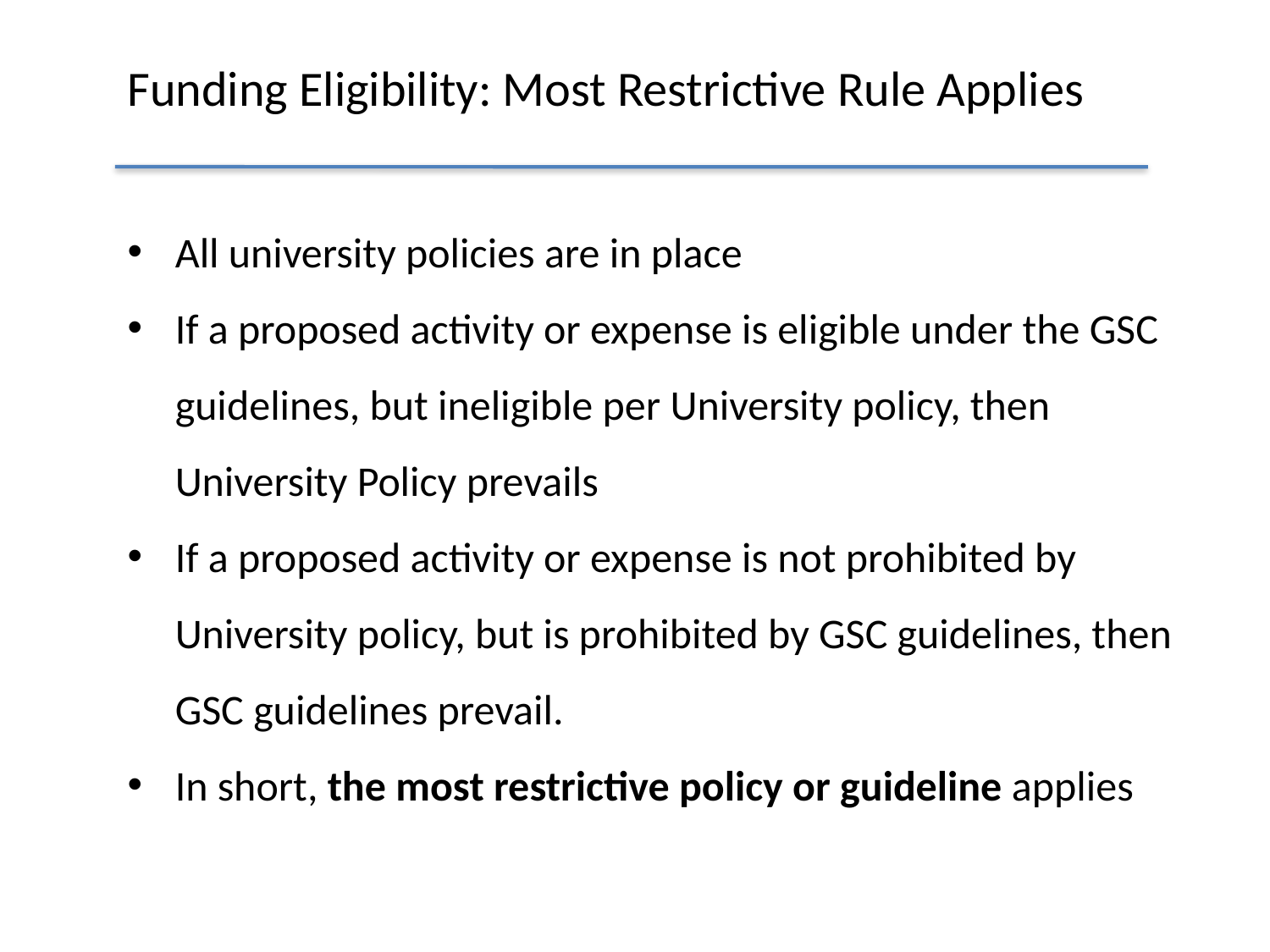

# Funding Eligibility: Most Restrictive Rule Applies
All university policies are in place
If a proposed activity or expense is eligible under the GSC guidelines, but ineligible per University policy, then University Policy prevails
If a proposed activity or expense is not prohibited by University policy, but is prohibited by GSC guidelines, then GSC guidelines prevail.
In short, the most restrictive policy or guideline applies